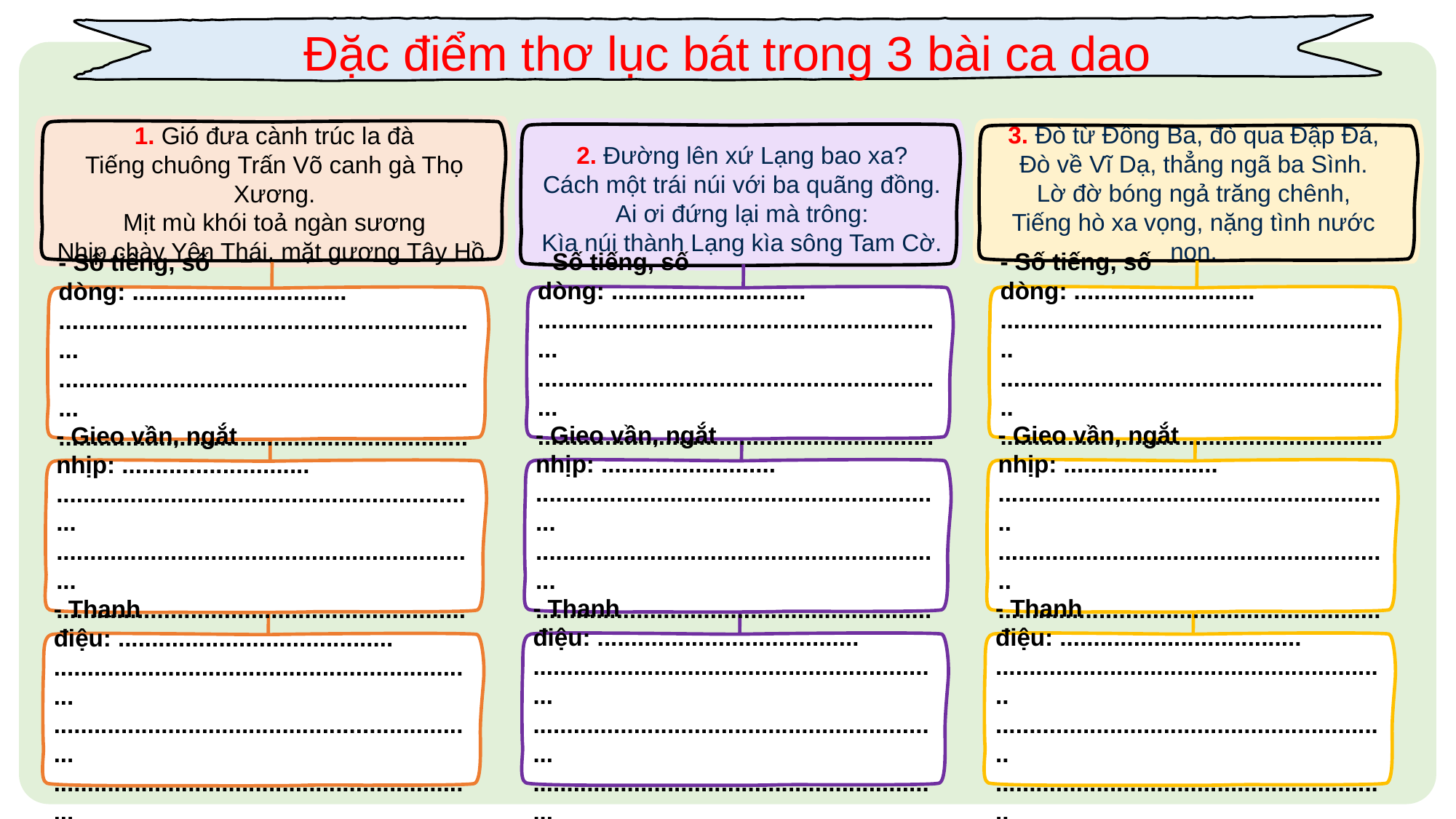

Đặc điểm thơ lục bát trong 3 bài ca dao

1. Gió đưa cành trúc la đà
Tiếng chuông Trấn Võ canh gà Thọ Xương.
Mịt mù khói toả ngàn sương
Nhịp chày Yên Thái, mặt gương Tây Hồ.

2. Ðường lên xứ Lạng bao xa?
Cách một trái núi với ba quãng đồng.
Ai ơi đứng lại mà trông:
Kìa núi thành Lạng kìa sông Tam Cờ.

3. Đò từ Đông Ba, đò qua Đập Đá,
Đò về Vĩ Dạ, thẳng ngã ba Sình.
Lờ đờ bóng ngả trăng chênh,
Tiếng hò xa vọng, nặng tình nước non.
- Số tiếng, số dòng: .............................
..............................................................
..............................................................
..............................................................
- Số tiếng, số dòng: ...........................
...........................................................
...........................................................
...........................................................
- Số tiếng, số dòng: ................................
................................................................
................................................................
................................................................
- Gieo vần, ngắt nhịp: ..........................
..............................................................
..............................................................
..............................................................
- Gieo vần, ngắt nhịp: .......................
...........................................................
...........................................................
...........................................................
- Gieo vần, ngắt nhịp: ............................
................................................................
................................................................
................................................................
- Thanh điệu: .......................................
..............................................................
..............................................................
..............................................................
- Thanh điệu: ....................................
...........................................................
...........................................................
...........................................................
- Thanh điệu: .........................................
................................................................
................................................................
................................................................